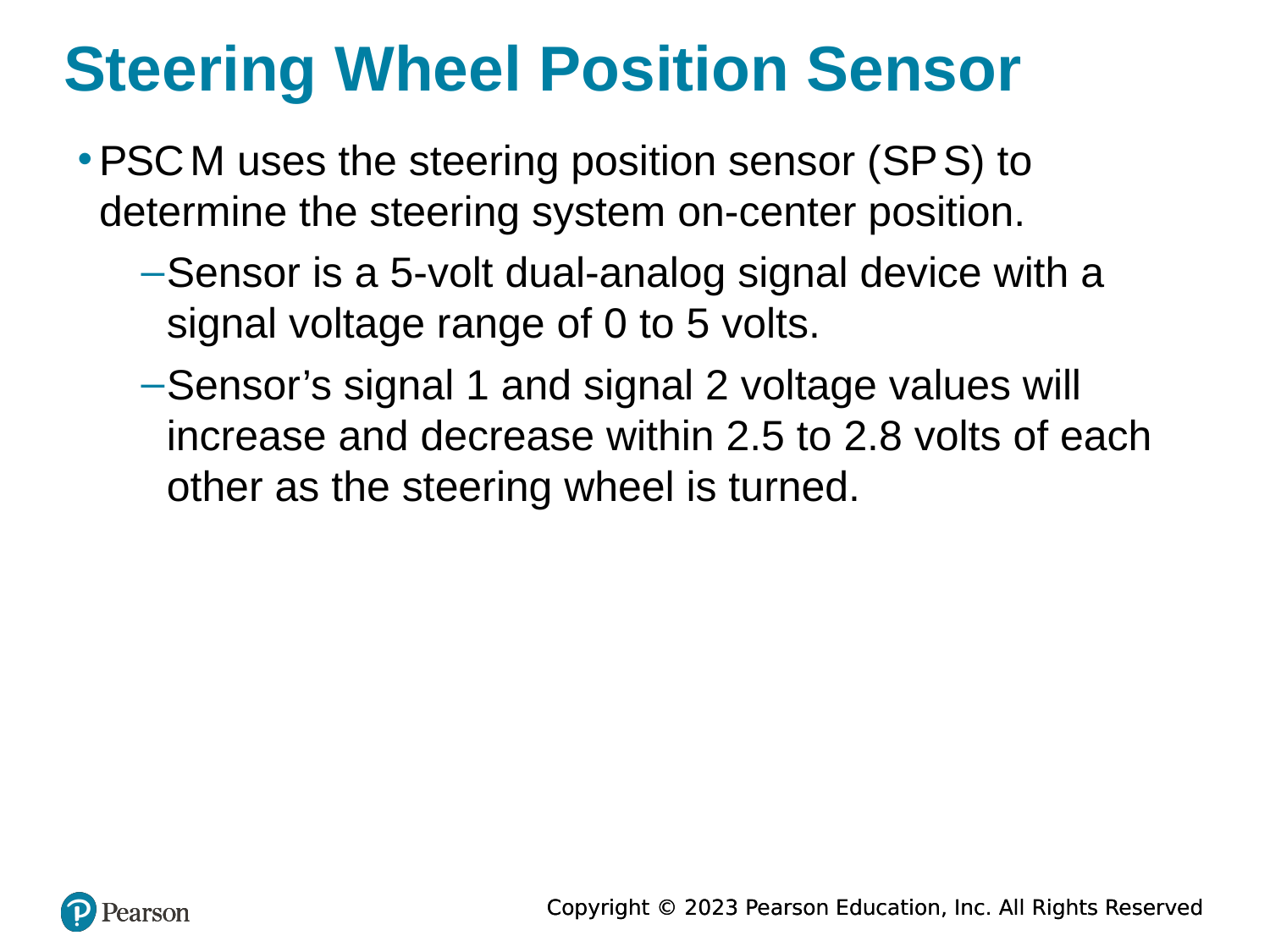

# Steering Wheel Position Sensor
P S C M uses the steering position sensor (S P S) to determine the steering system on-center position.
Sensor is a 5-volt dual-analog signal device with a signal voltage range of 0 to 5 volts.
Sensor’s signal 1 and signal 2 voltage values will increase and decrease within 2.5 to 2.8 volts of each other as the steering wheel is turned.